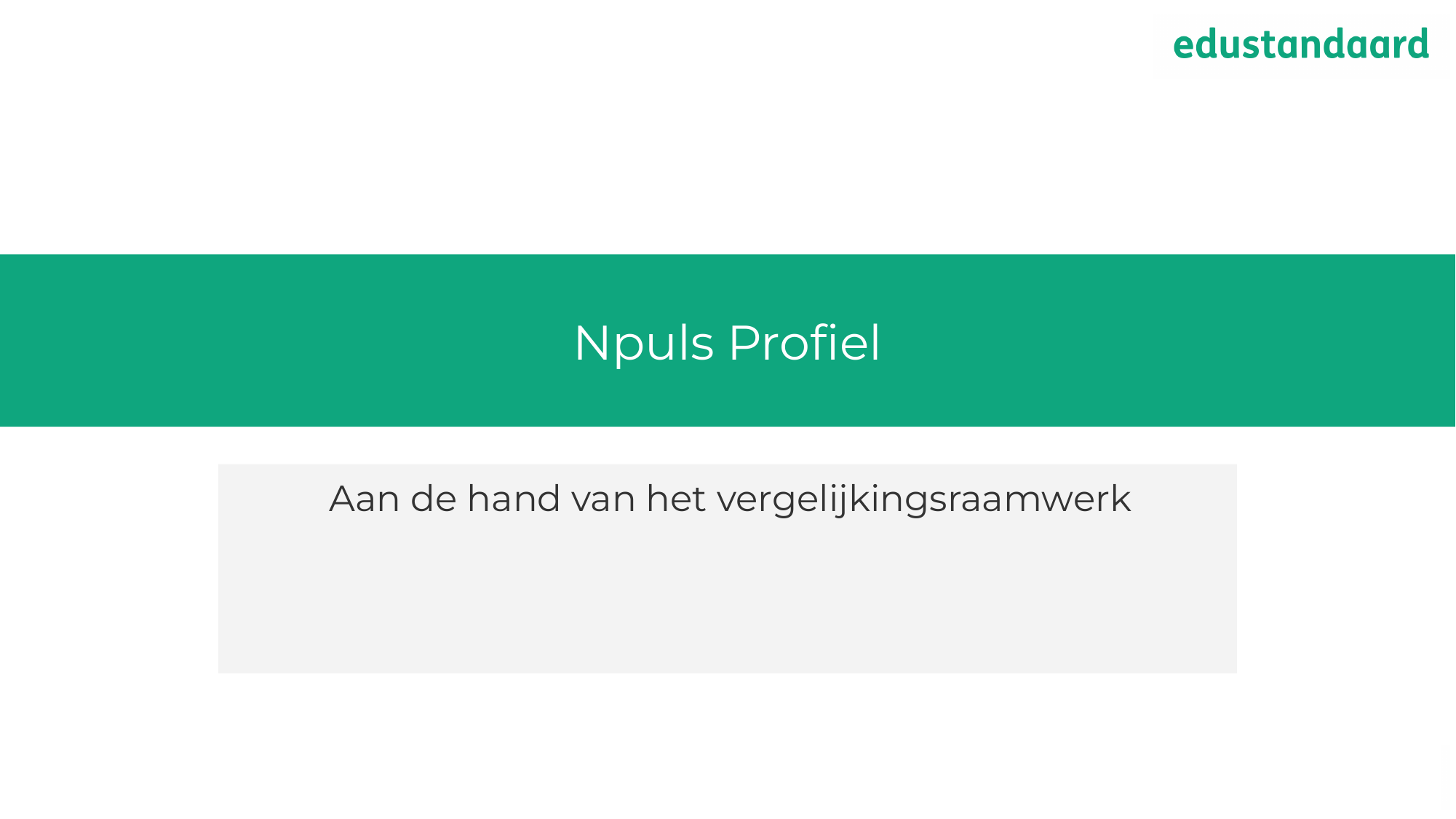

# Npuls Profiel
Aan de hand van het vergelijkingsraamwerk